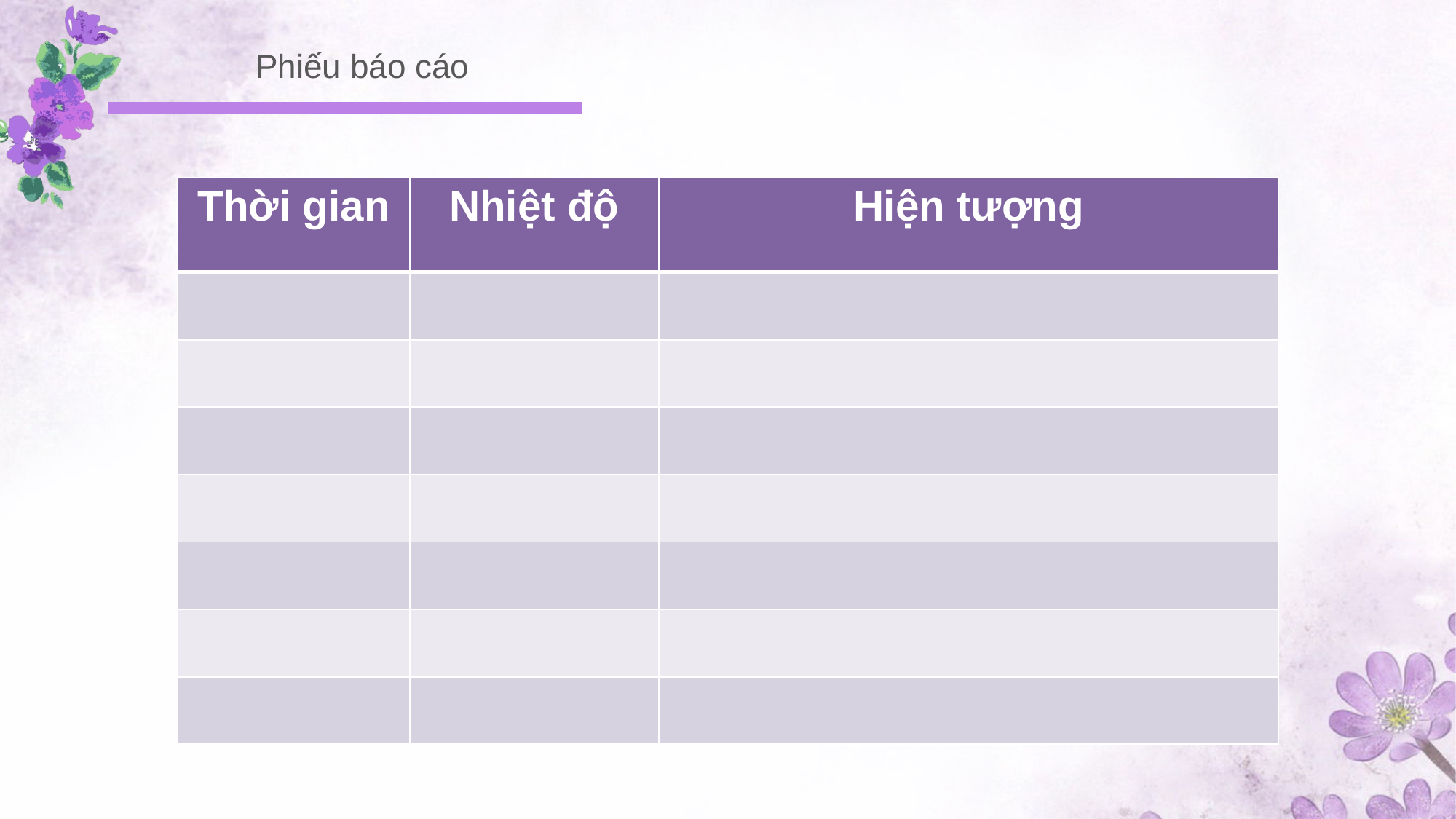

Phiếu báo cáo
| Thời gian | Nhiệt độ | Hiện tượng |
| --- | --- | --- |
|  |  |  |
|  |  |  |
|  |  |  |
|  |  |  |
|  |  |  |
|  |  |  |
|  |  |  |